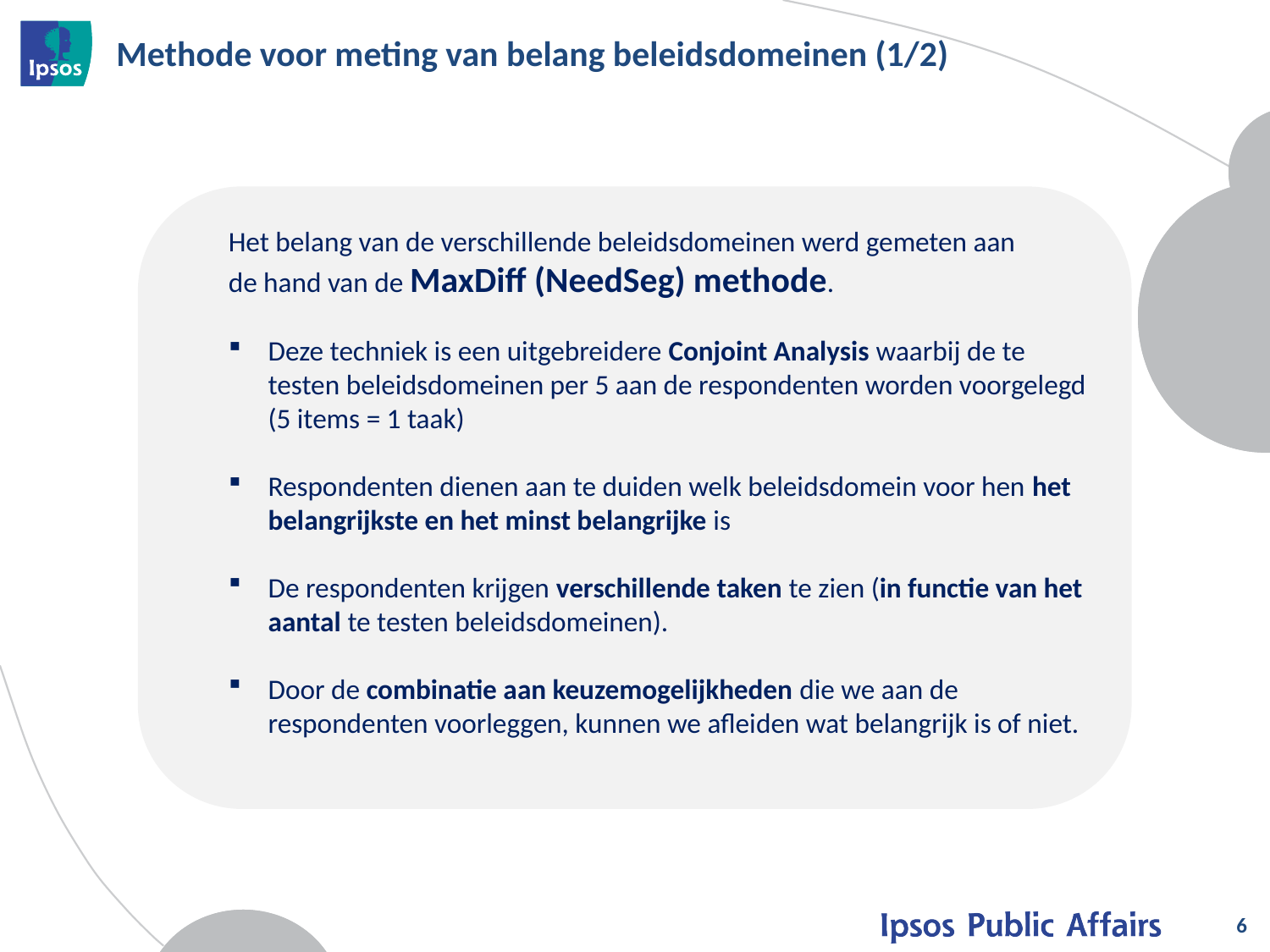

# Methode voor meting van belang beleidsdomeinen (1/2)
Het belang van de verschillende beleidsdomeinen werd gemeten aan
de hand van de MaxDiff (NeedSeg) methode.

Deze techniek is een uitgebreidere Conjoint Analysis waarbij de te testen beleidsdomeinen per 5 aan de respondenten worden voorgelegd (5 items = 1 taak)

Respondenten dienen aan te duiden welk beleidsdomein voor hen het belangrijkste en het minst belangrijke is

De respondenten krijgen verschillende taken te zien (in functie van het aantal te testen beleidsdomeinen).

Door de combinatie aan keuzemogelijkheden die we aan de respondenten voorleggen, kunnen we afleiden wat belangrijk is of niet.

6